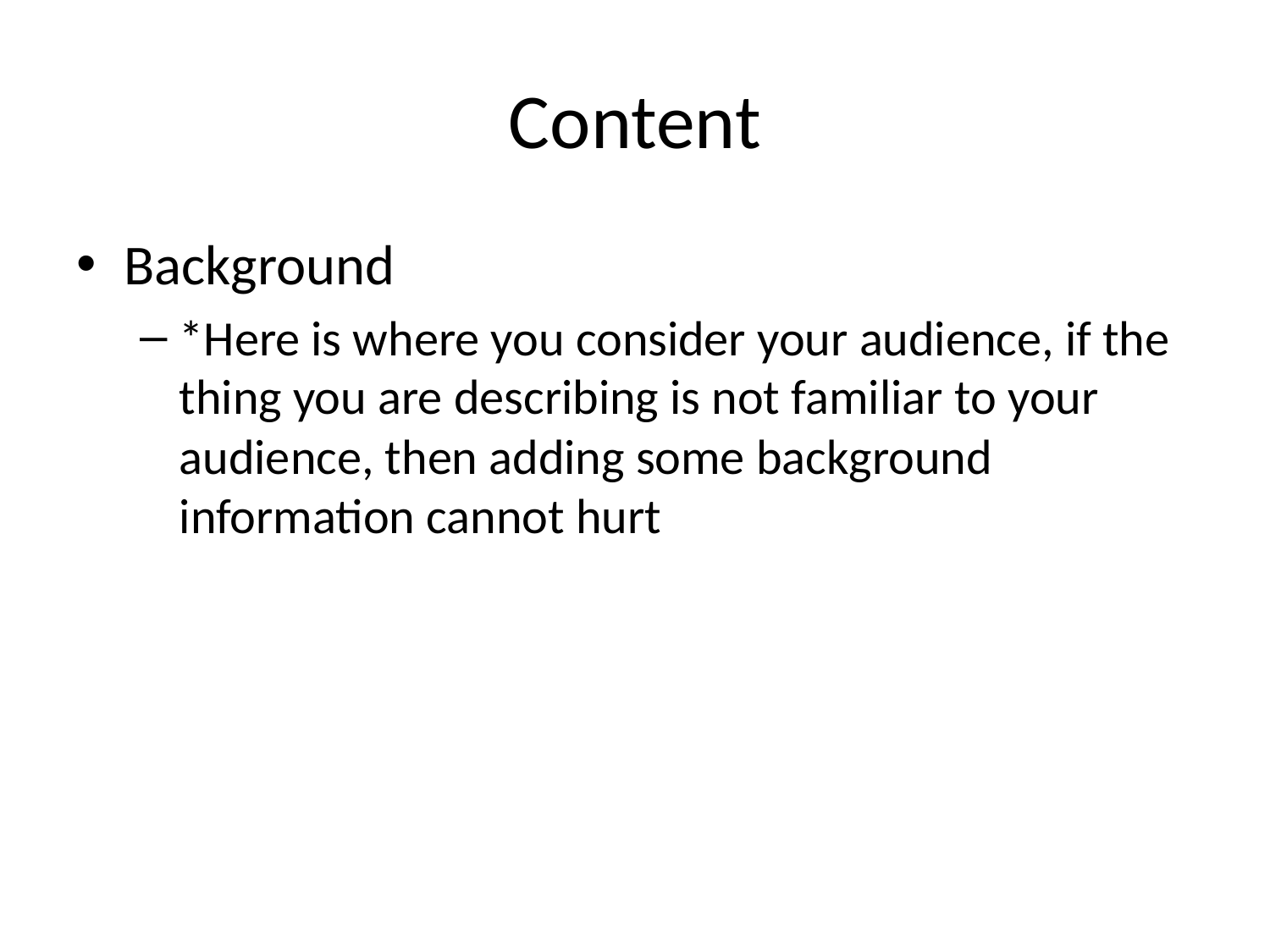

# Content
Background
*Here is where you consider your audience, if the thing you are describing is not familiar to your audience, then adding some background information cannot hurt